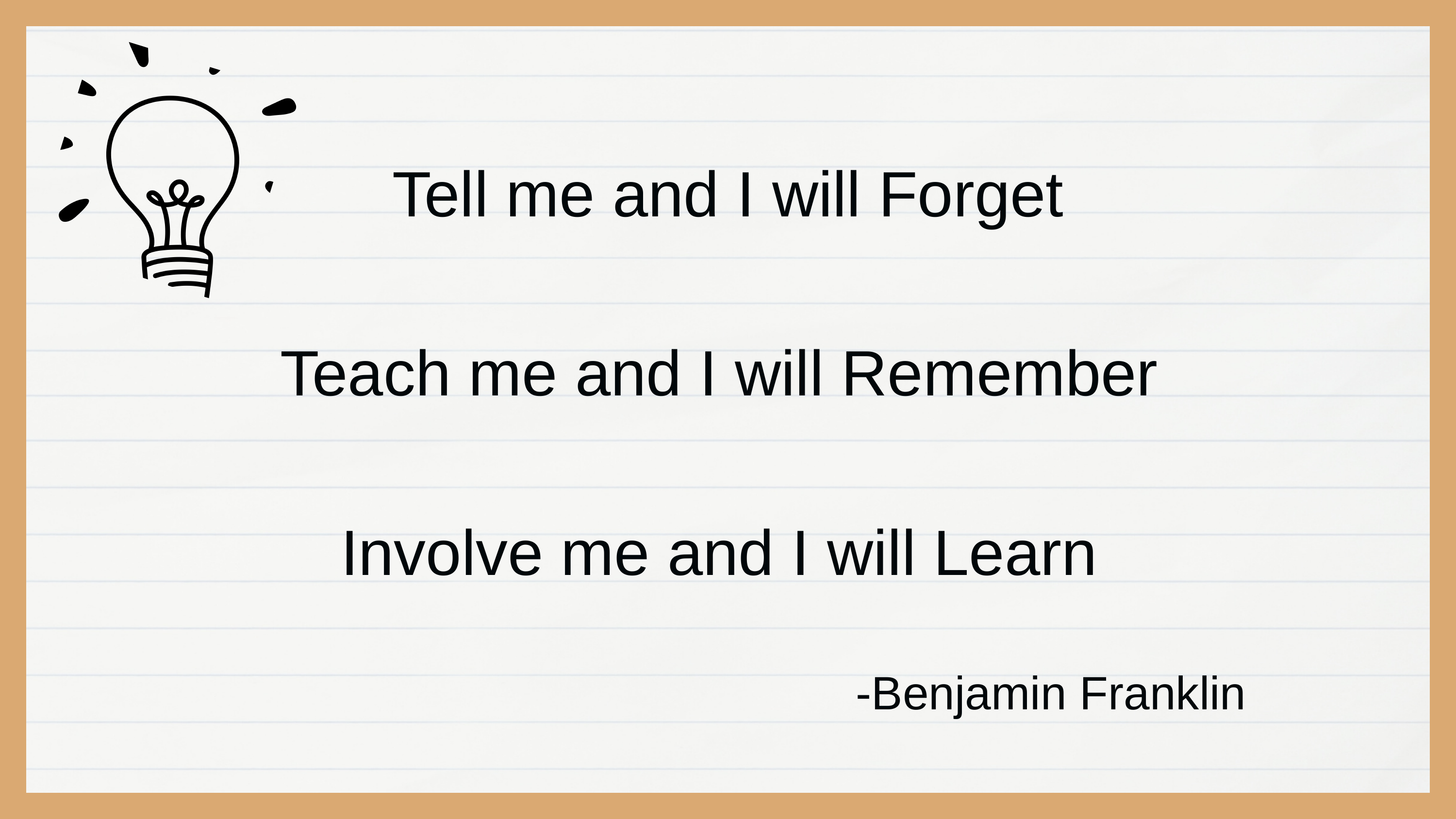

Tell Me

Tell me and I will Forget

Teach me and I will Remember

Involve me and I will Learn

-Benjamin Franklin